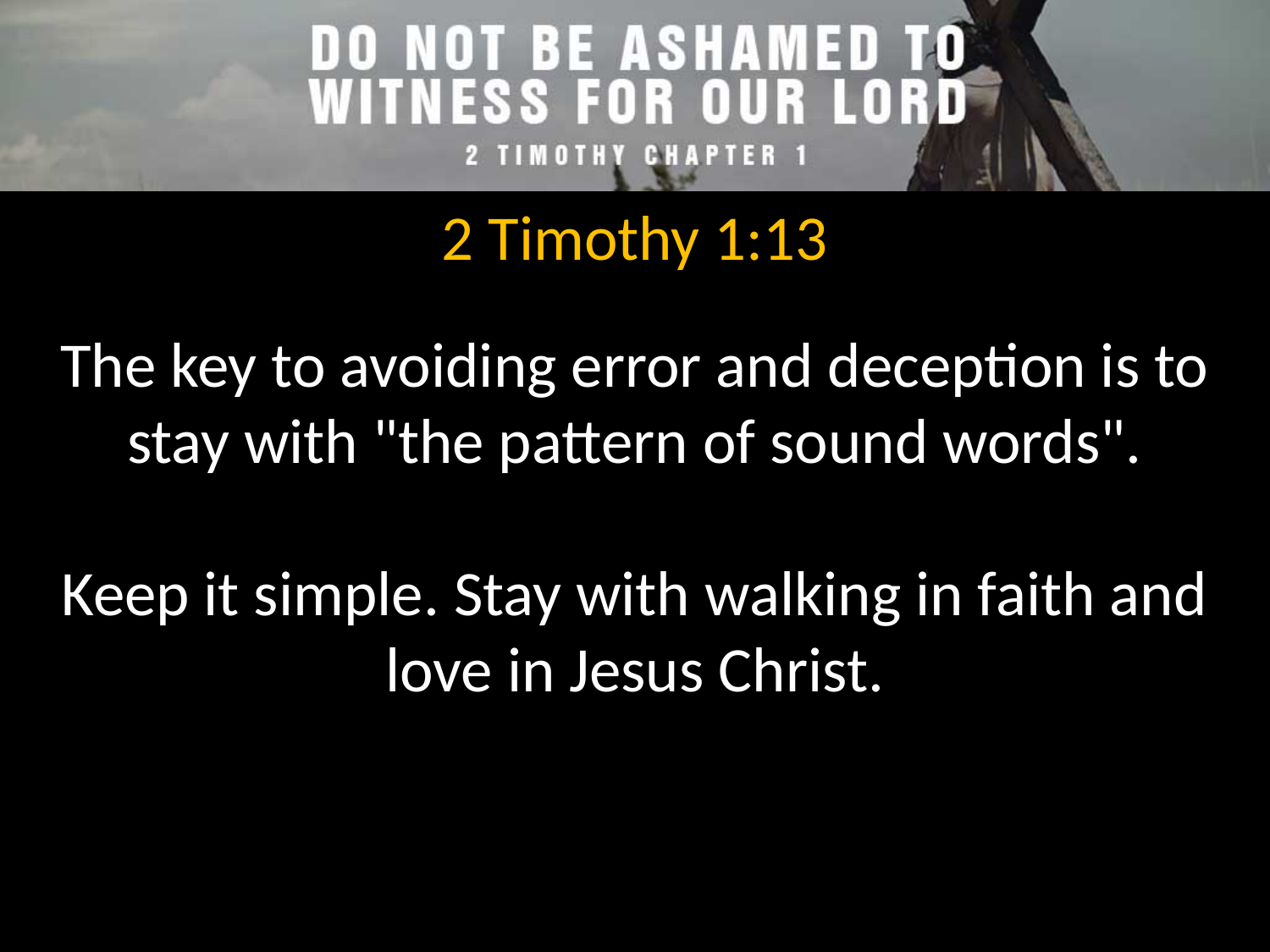

2 Timothy 1:13
The key to avoiding error and deception is to stay with "the pattern of sound words".

Keep it simple. Stay with walking in faith and love in Jesus Christ.